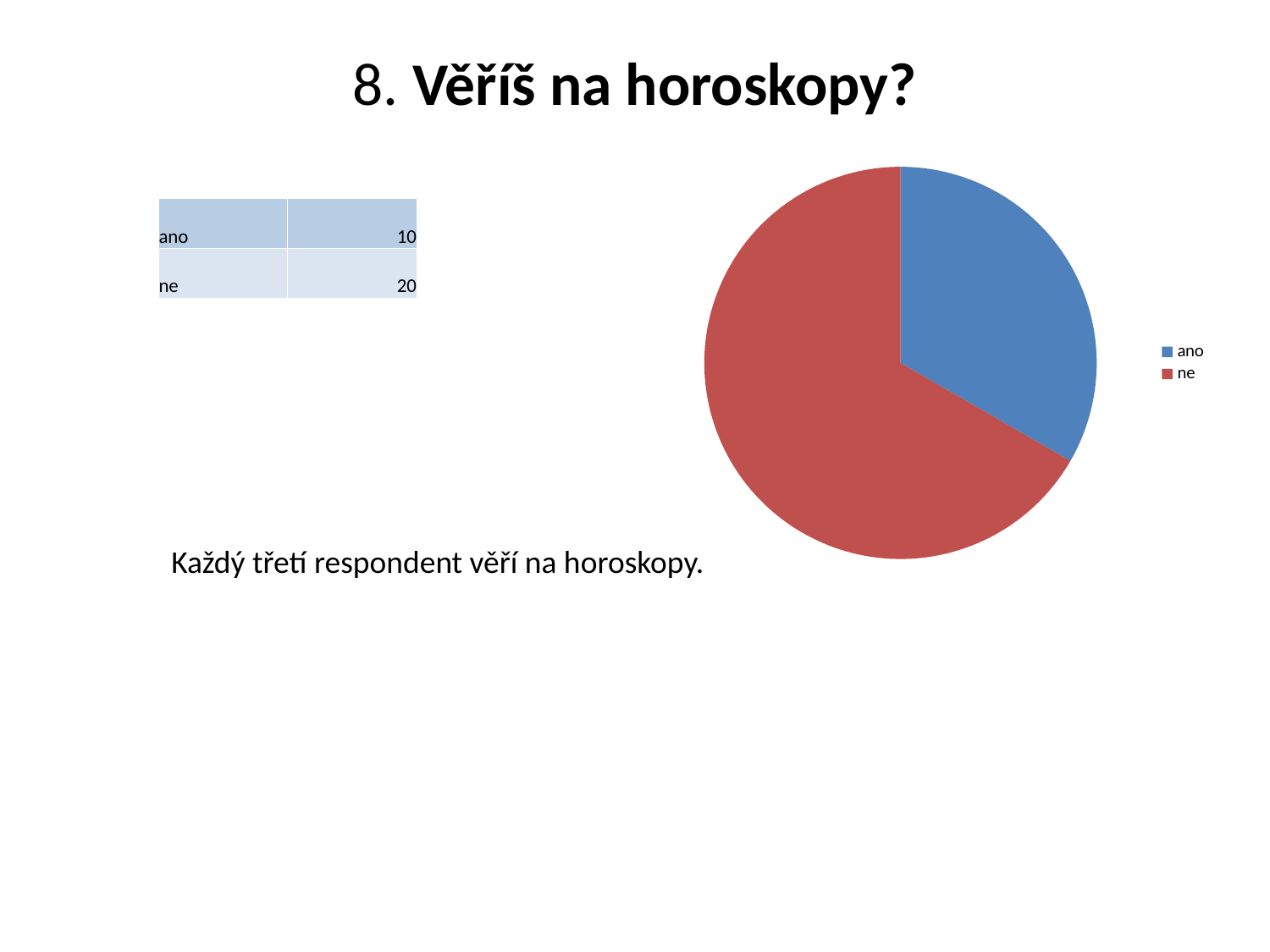

# 8. Věříš na horoskopy?

### Chart

| Category | Sloupec2 |
|---|---|
| ano | 10.0 |
| ne | 20.0 |
| ano | 10 |
| --- | --- |
| ne | 20 |
Každý třetí respondent věří na horoskopy.